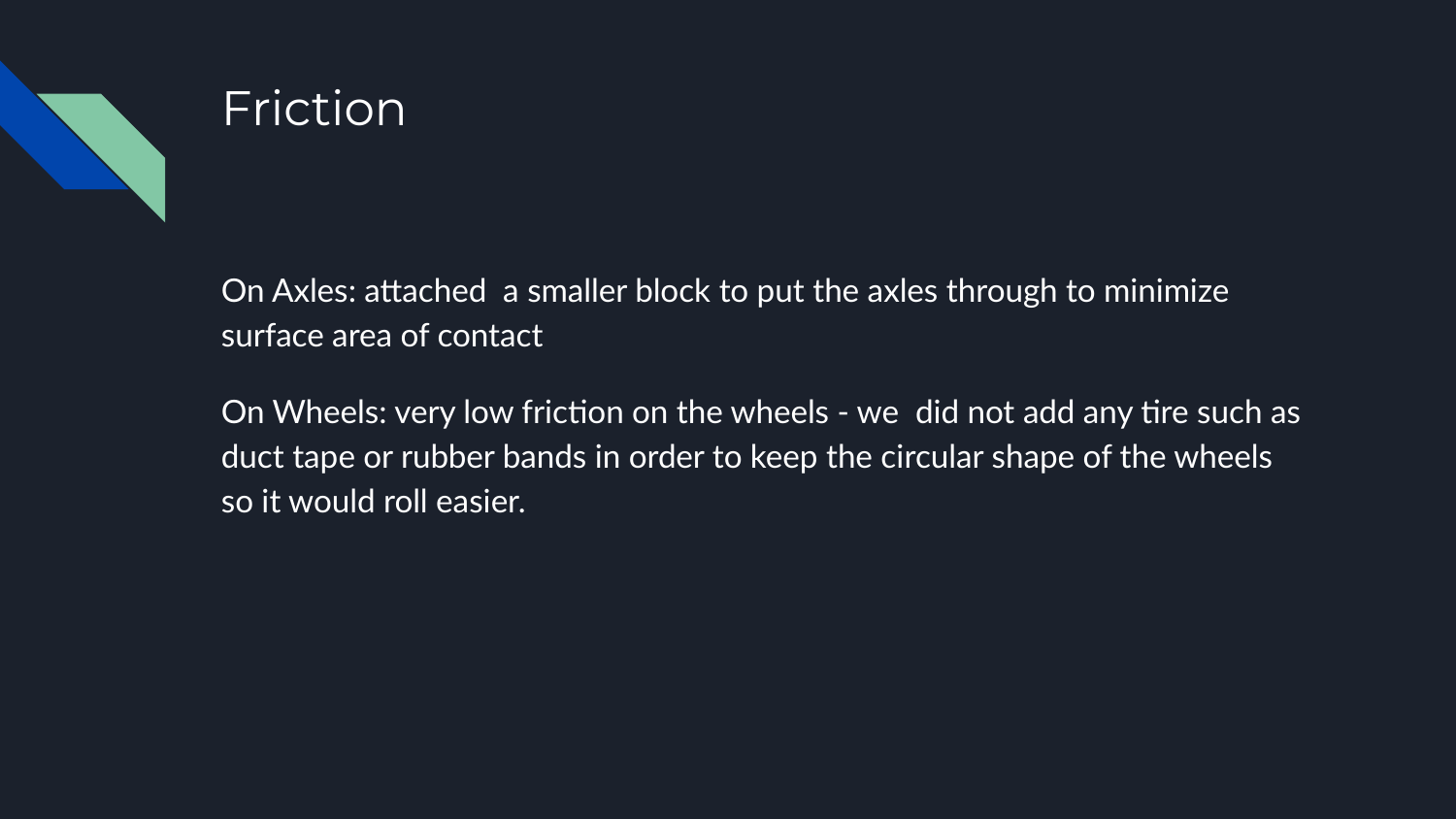

# Friction
On Axles: attached  a smaller block to put the axles through to minimize surface area of contact
On Wheels: very low friction on the wheels - we  did not add any tire such as duct tape or rubber bands in order to keep the circular shape of the wheels so it would roll easier.